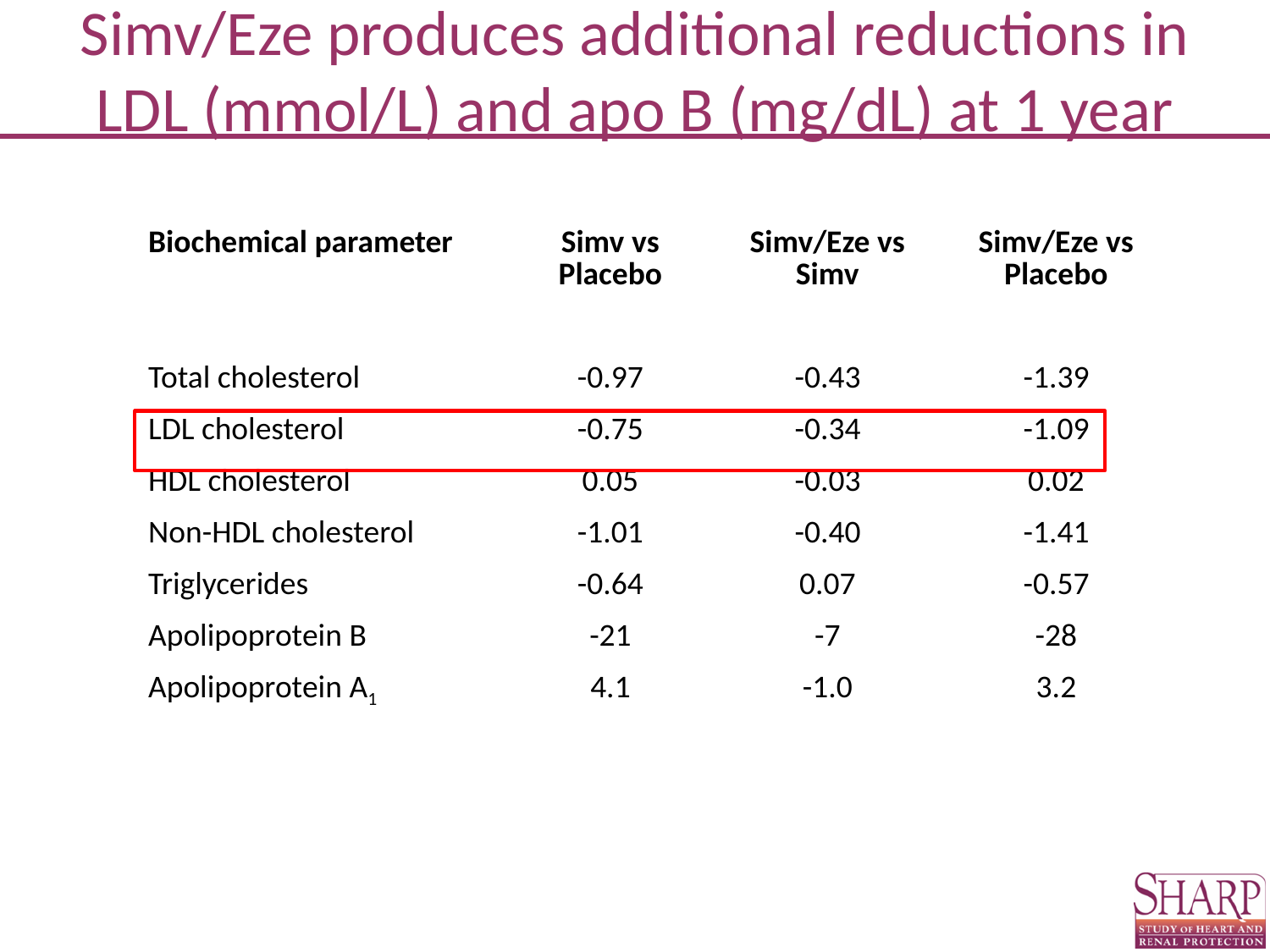

# Simv/Eze produces additional reductions in LDL (mmol/L) and apo B (mg/dL) at 1 year
| Biochemical parameter | Simv vs Placebo | Simv/Eze vs Simv | Simv/Eze vs Placebo |
| --- | --- | --- | --- |
|  |  |  |  |
| Total cholesterol | -0.97 | -0.43 | -1.39 |
| LDL cholesterol | -0.75 | -0.34 | -1.09 |
| HDL cholesterol | 0.05 | -0.03 | 0.02 |
| Non-HDL cholesterol | -1.01 | -0.40 | -1.41 |
| Triglycerides | -0.64 | 0.07 | -0.57 |
| Apolipoprotein B | -21 | -7 | -28 |
| Apolipoprotein A1 | 4.1 | -1.0 | 3.2 |